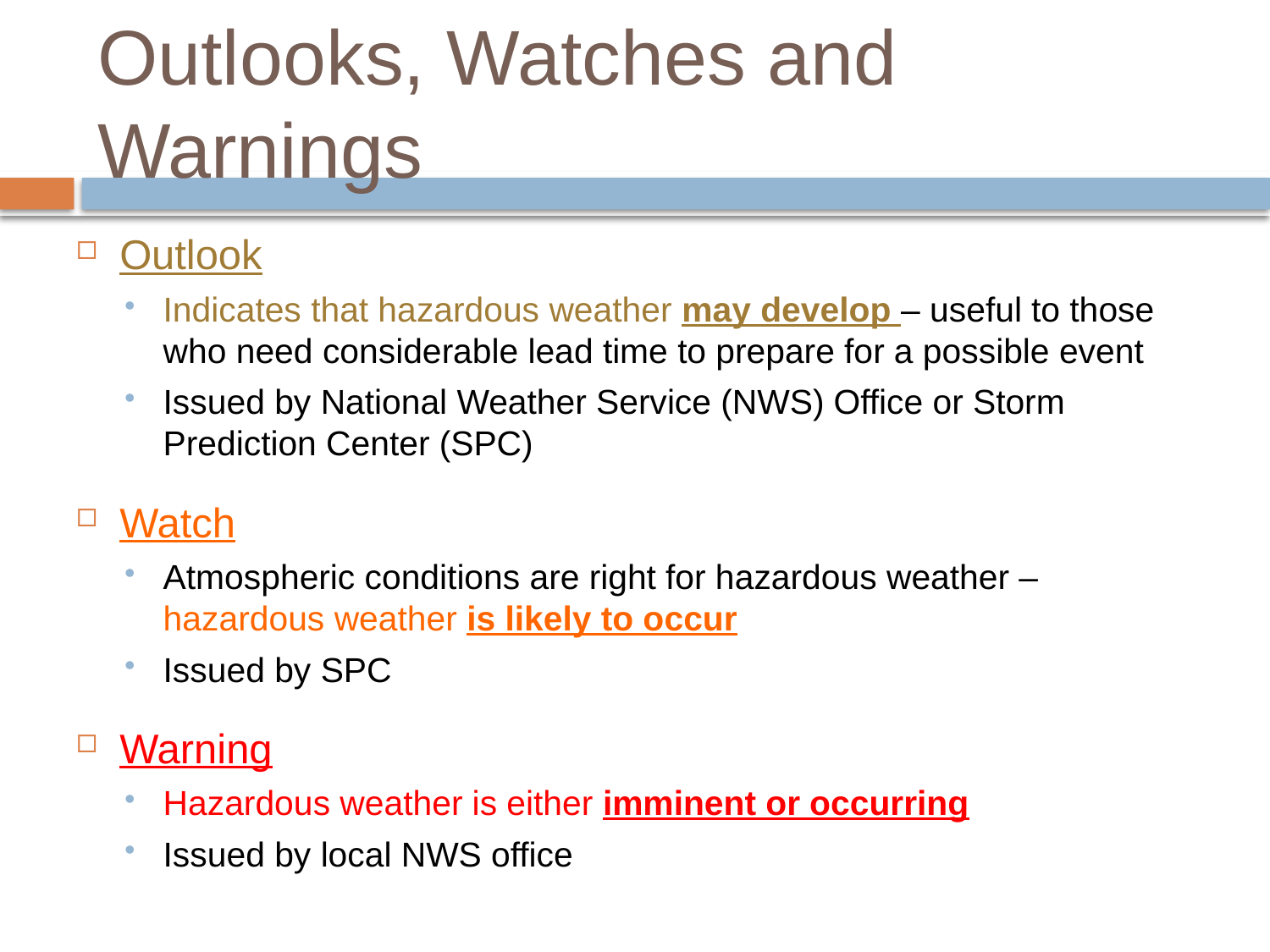

# Outlooks, Watches and Warnings
Outlook
Indicates that hazardous weather may develop – useful to those who need considerable lead time to prepare for a possible event
Issued by National Weather Service (NWS) Office or Storm Prediction Center (SPC)
Watch
Atmospheric conditions are right for hazardous weather – hazardous weather is likely to occur
Issued by SPC
Warning
Hazardous weather is either imminent or occurring
Issued by local NWS office